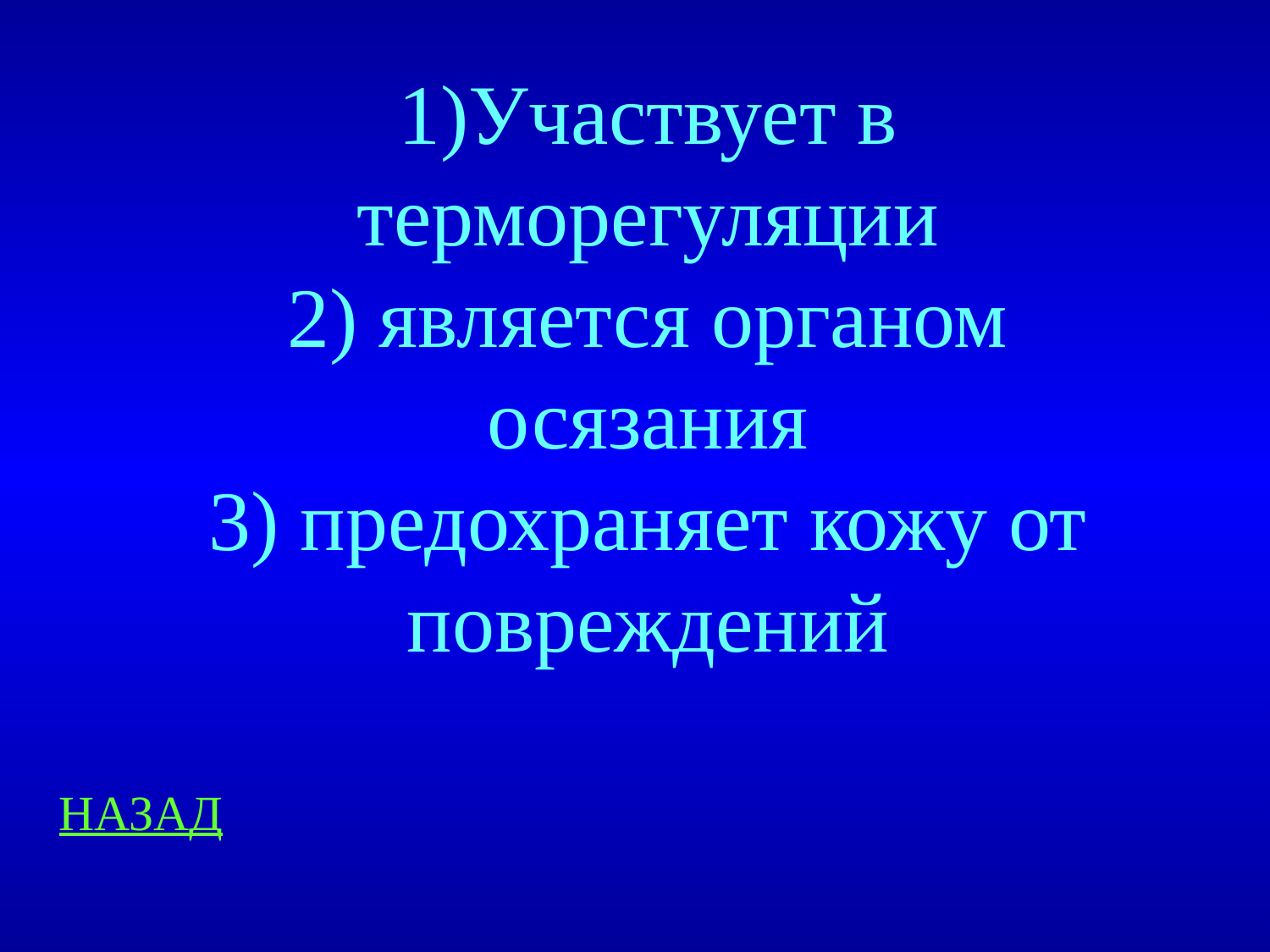

# 1)Участвует в терморегуляции 2) является органом осязания 3) предохраняет кожу от повреждений
НАЗАД